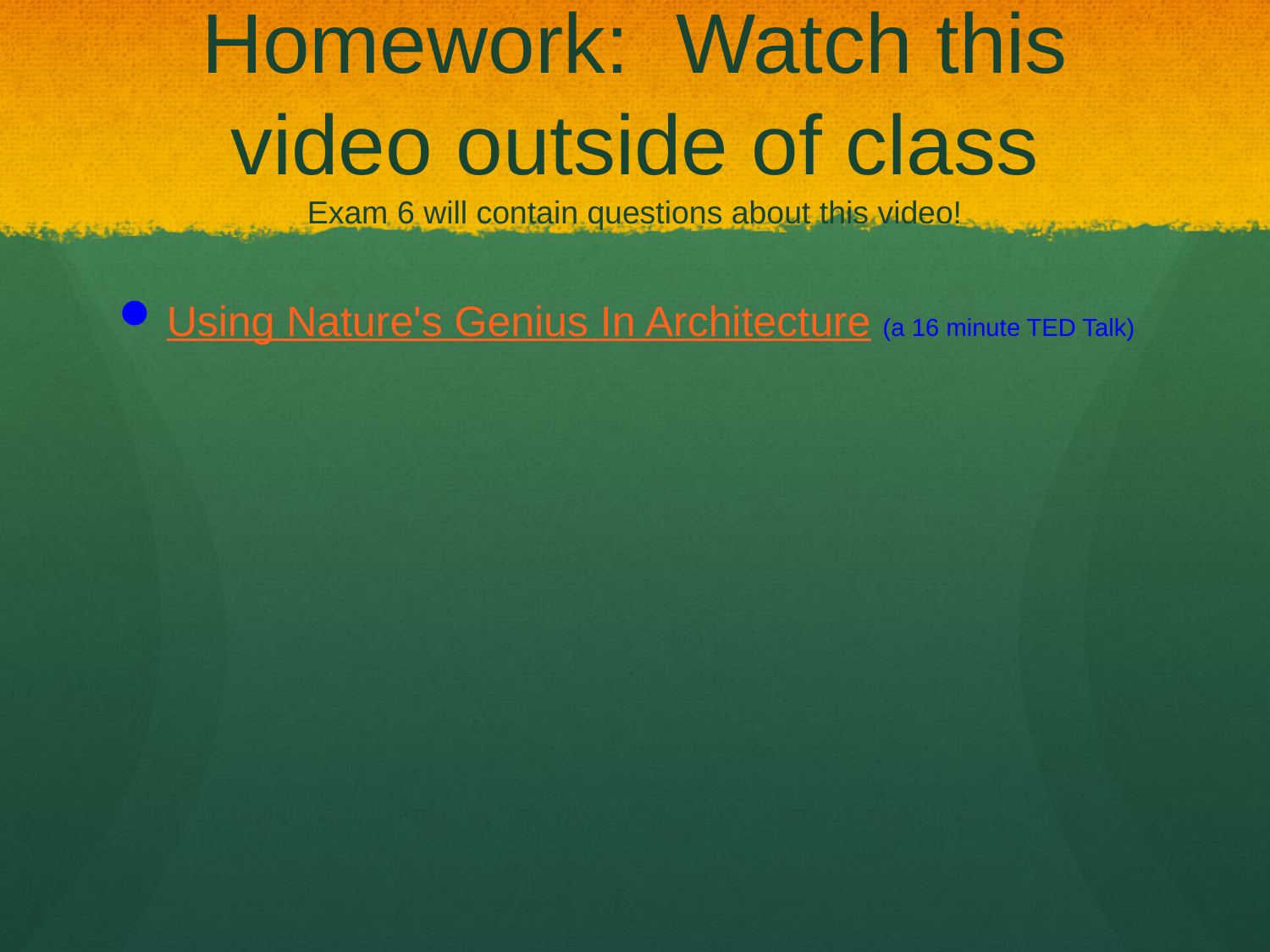

# Homework:  Watch this video outside of class Exam 6 will contain questions about this video!
Using Nature's Genius In Architecture (a 16 minute TED Talk)